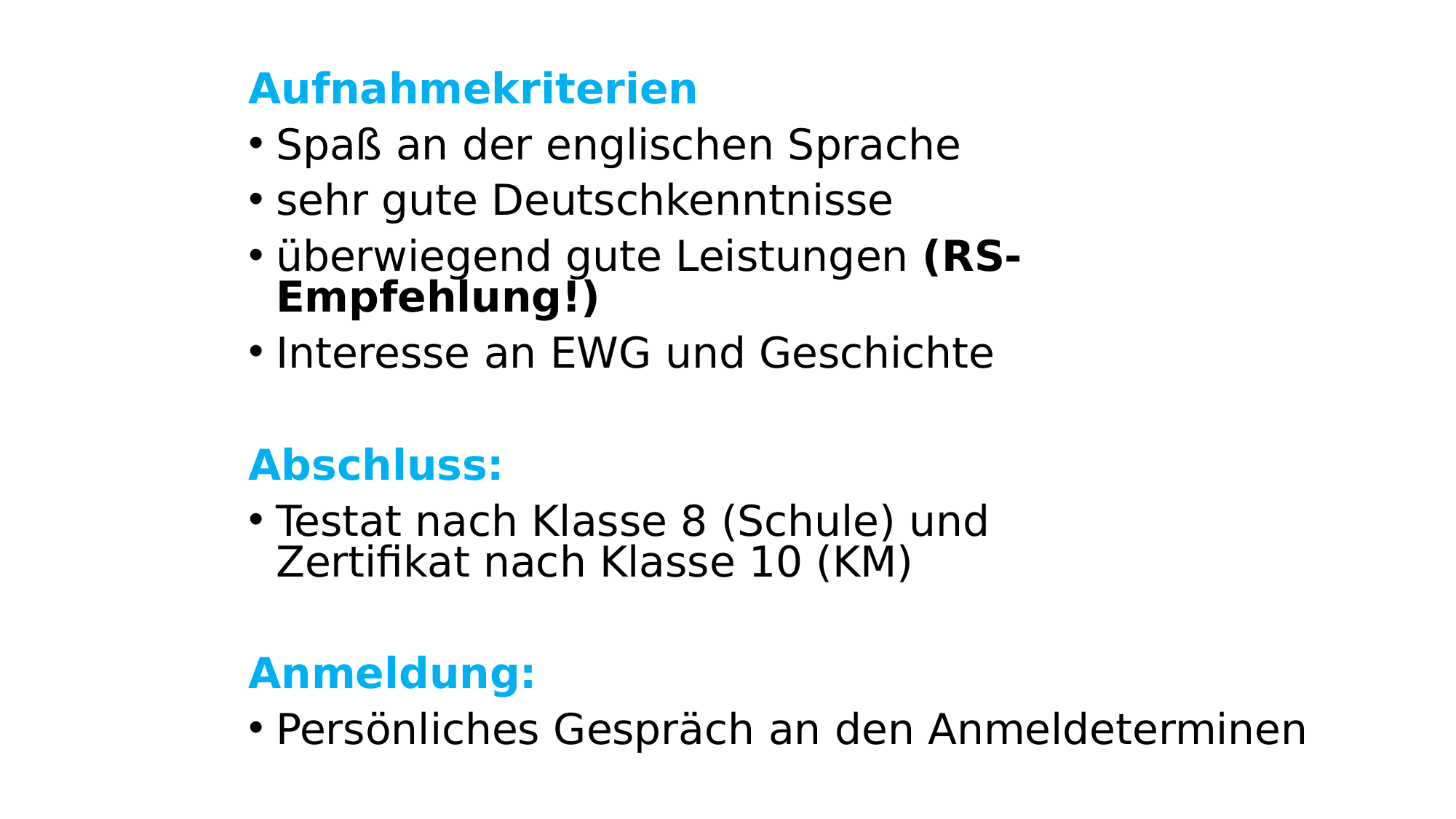

Aufnahmekriterien
Spaß an der englischen Sprache
sehr gute Deutschkenntnisse
überwiegend gute Leistungen (RS-Empfehlung!)
Interesse an EWG und Geschichte

Abschluss:
Testat nach Klasse 8 (Schule) und
Zertifikat nach Klasse 10 (KM)

Anmeldung:
Persönliches Gespräch an den Anmeldeterminen